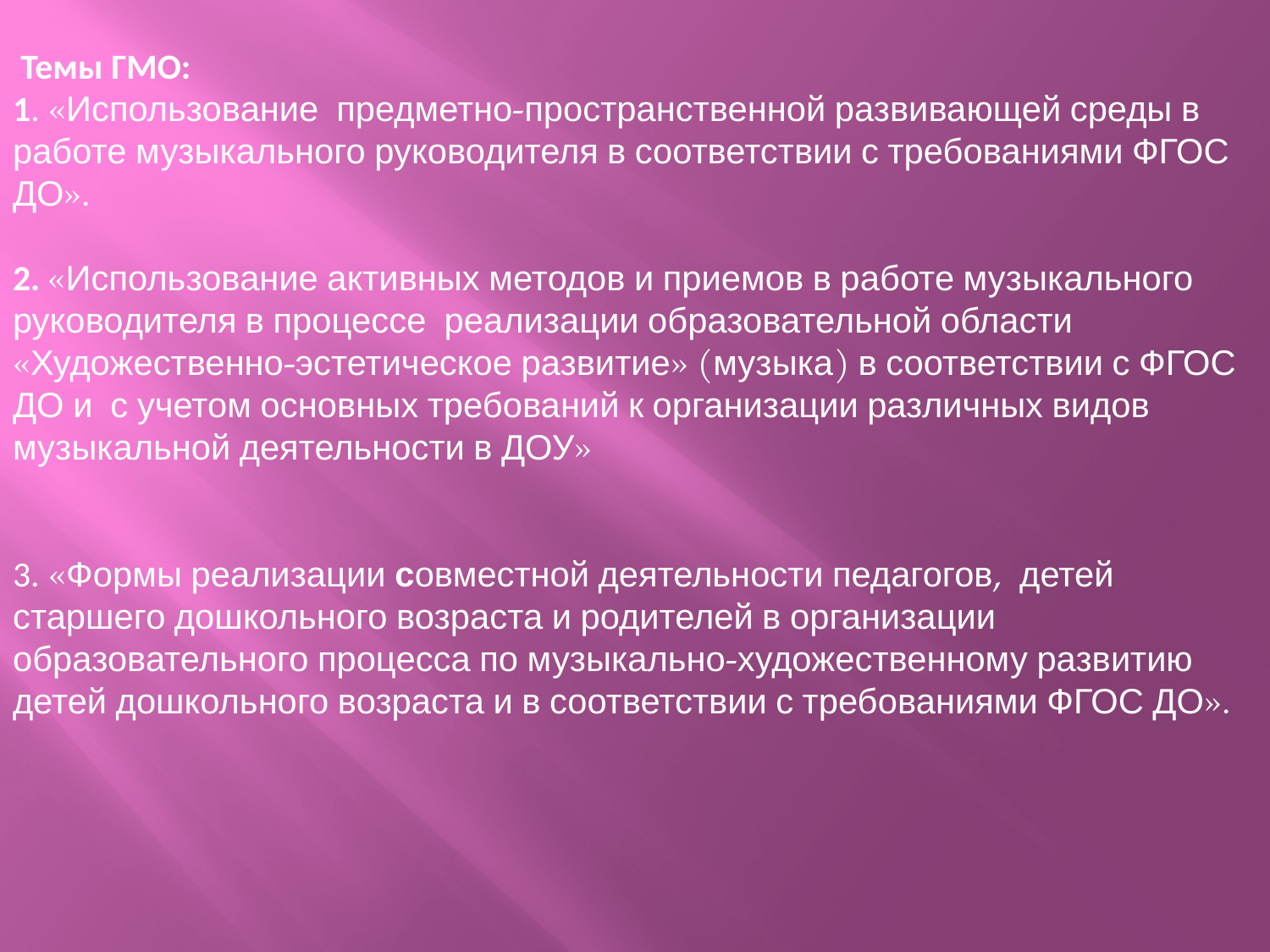

Темы ГМО:
1. «Использование  предметно-пространственной развивающей среды в работе музыкального руководителя в соответствии с требованиями ФГОС ДО».

2. «Использование активных методов и приемов в работе музыкального руководителя в процессе  реализации образовательной области «Художественно-эстетическое развитие» (музыка) в соответствии с ФГОС ДО и  с учетом основных требований к организации различных видов музыкальной деятельности в ДОУ»

3. «Формы реализации совместной деятельности педагогов,  детей  старшего дошкольного возраста и родителей в организации образовательного процесса по музыкально-художественному развитию детей дошкольного возраста и в соответствии с требованиями ФГОС ДО».